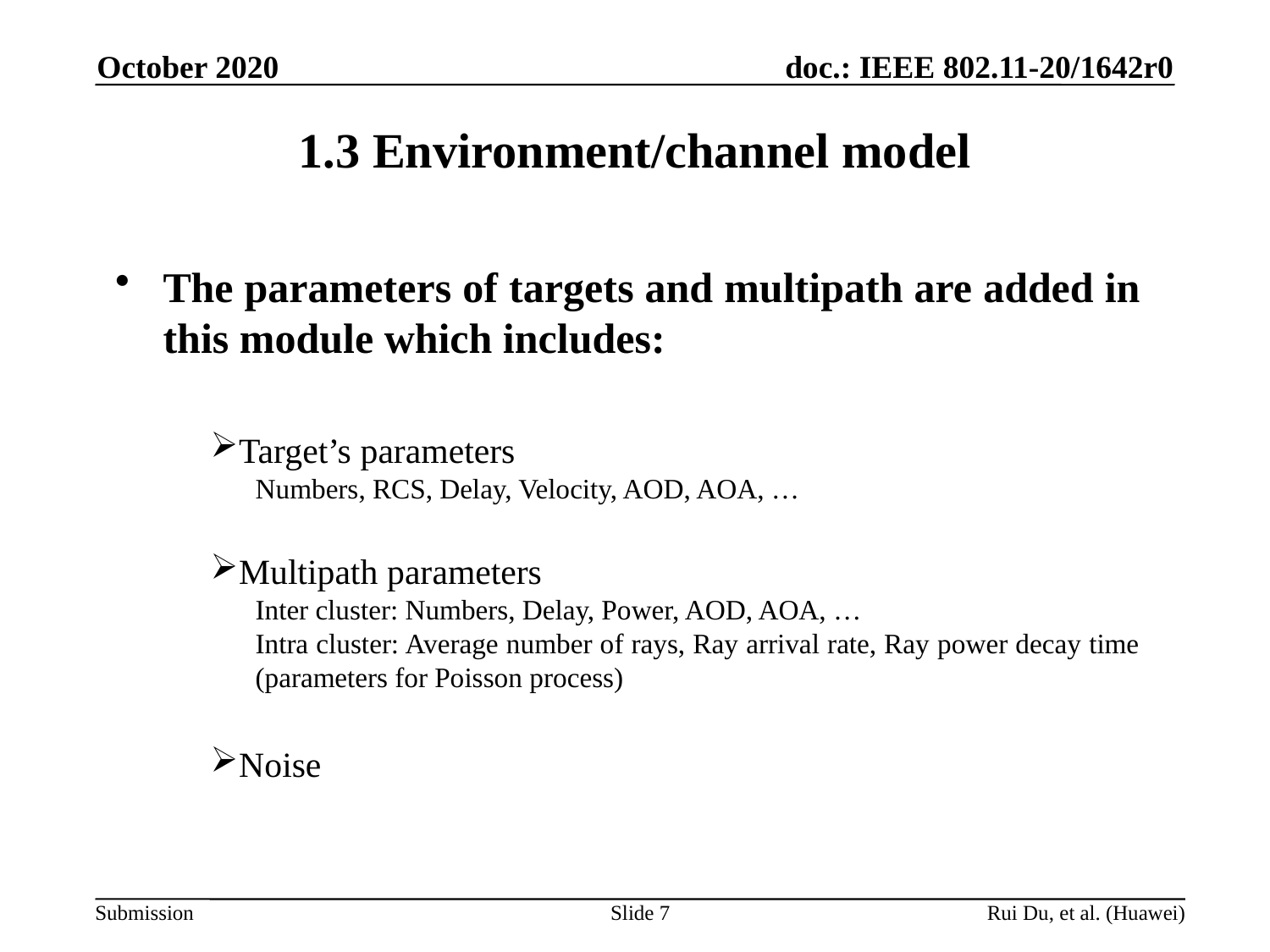

October 2020
1.3 Environment/channel model
The parameters of targets and multipath are added in this module which includes:

Target’s parameters
Numbers, RCS, Delay, Velocity, AOD, AOA, …

Multipath parameters
Inter cluster: Numbers, Delay, Power, AOD, AOA, …
Intra cluster: Average number of rays, Ray arrival rate, Ray power decay time (parameters for Poisson process)

Noise

Slide 7
Rui Du, et al. (Huawei)